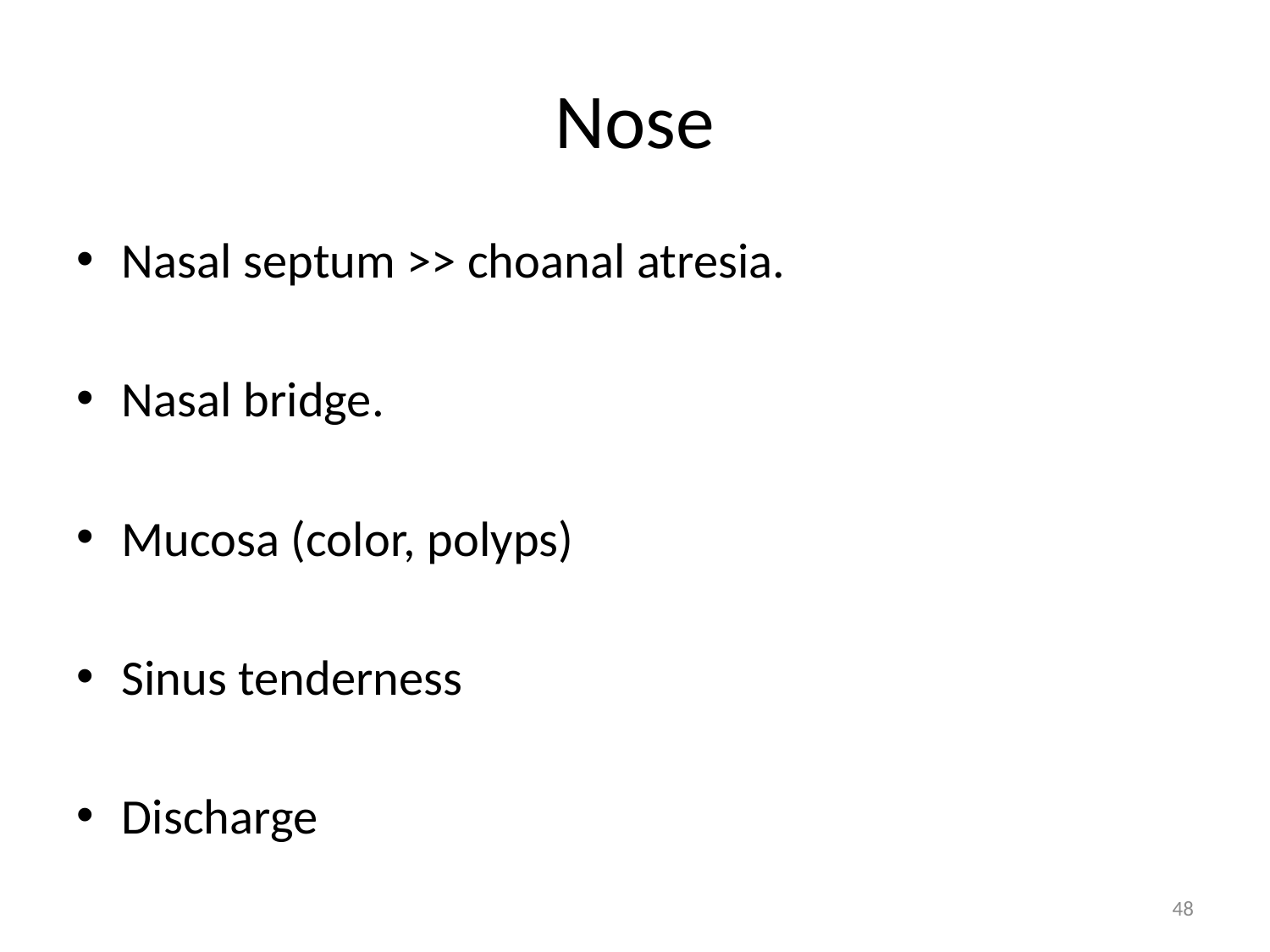

# Nose
Nasal septum >> choanal atresia.

Nasal bridge.

Mucosa (color, polyps)

Sinus tenderness

Discharge
48